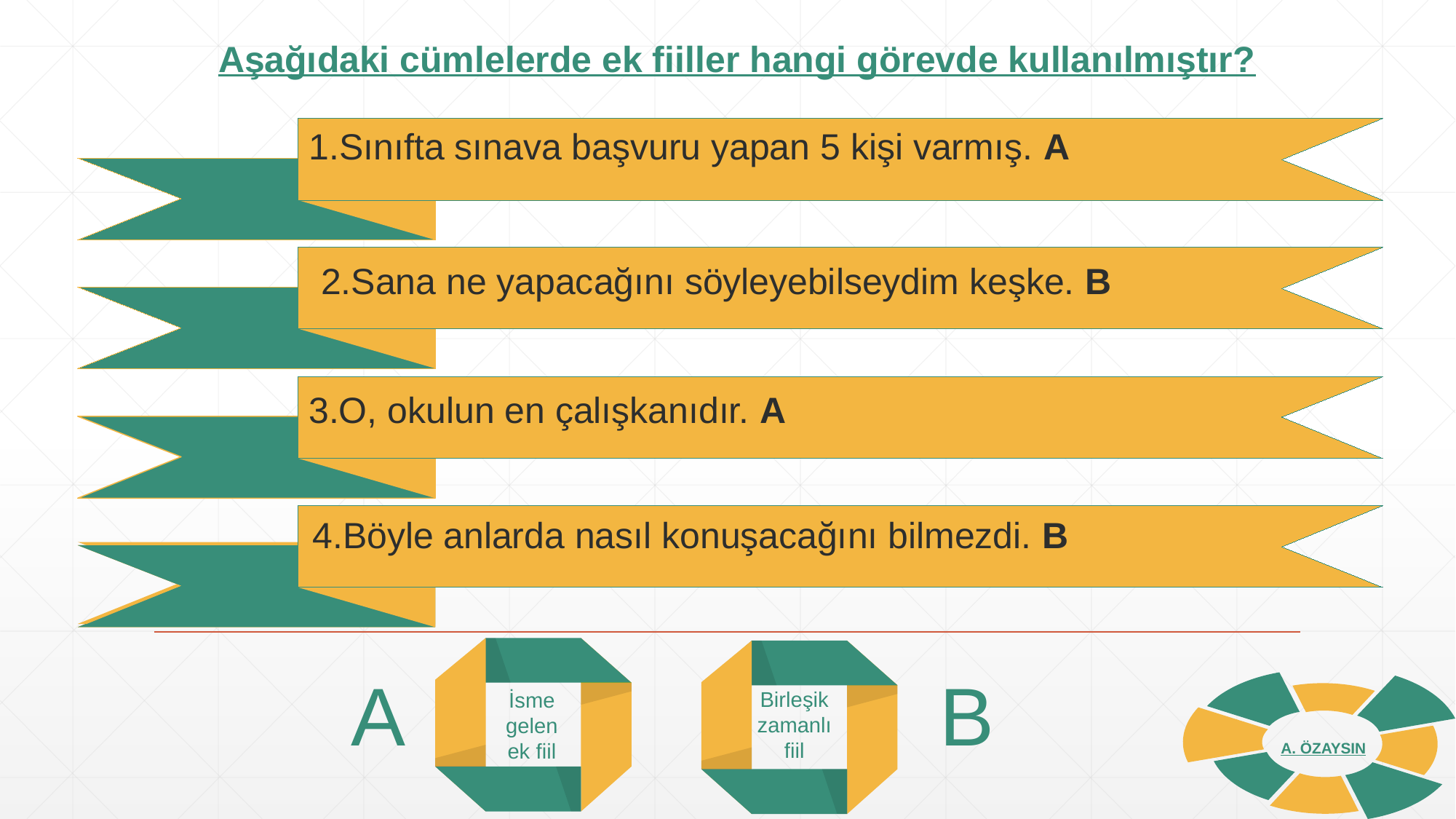

Aşağıdaki cümlelerde ek fiiller hangi görevde kullanılmıştır?

1.Sınıfta sınava başvuru yapan 5 kişi varmış. A

2.Sana ne yapacağını söyleyebilseydim keşke. B
3.O, okulun en çalışkanıdır. A
4.Böyle anlarda nasıl konuşacağını bilmezdi. B

A
B

A. ÖZAYSIN
Birleşik
zamanlı
fiil
İsme gelen ek fiil